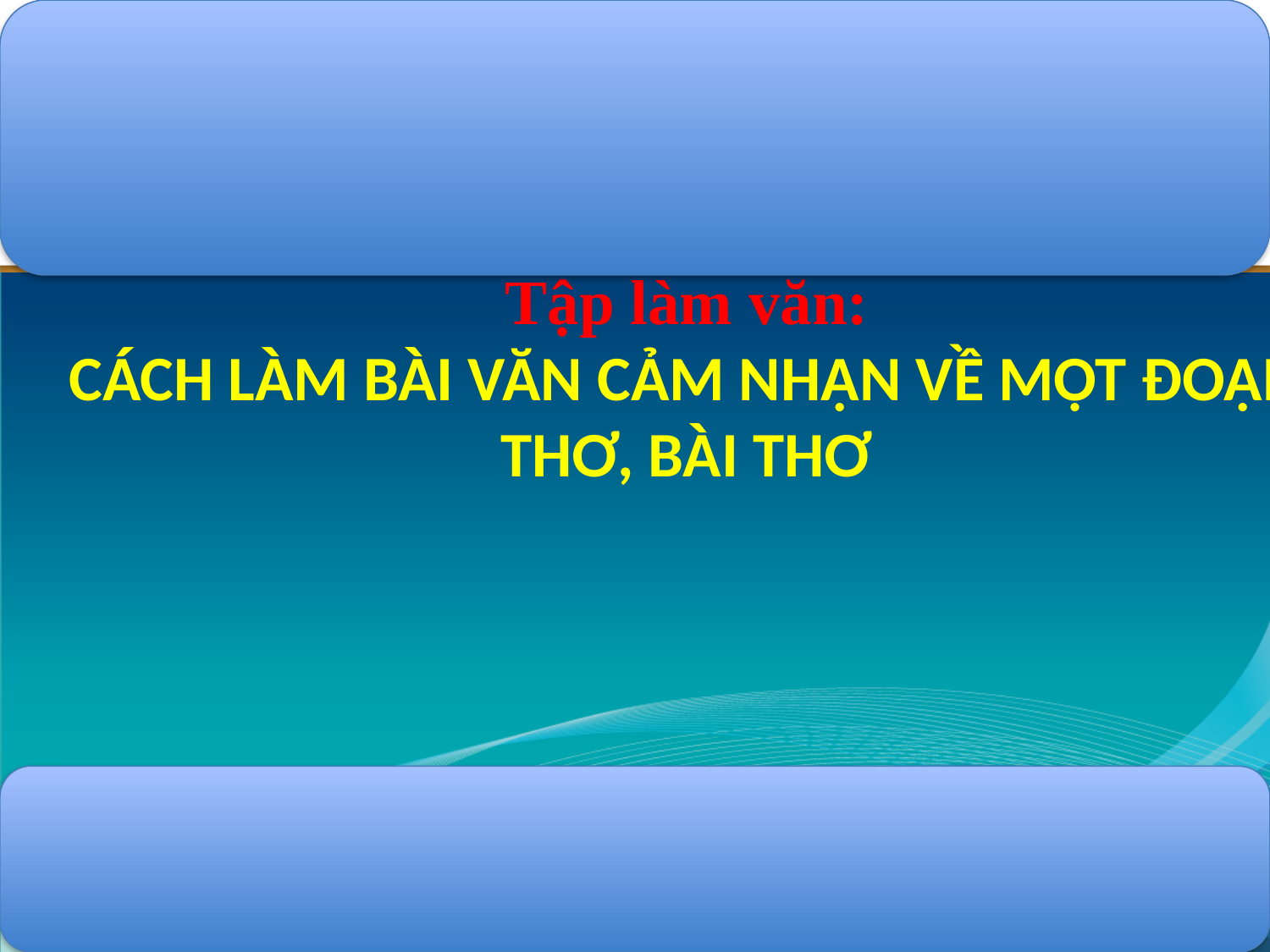

Tập làm văn:
CÁCH LÀM BÀI VĂN CẢM NHẬN VỀ MỘT ĐOẠN THƠ, BÀI THƠ